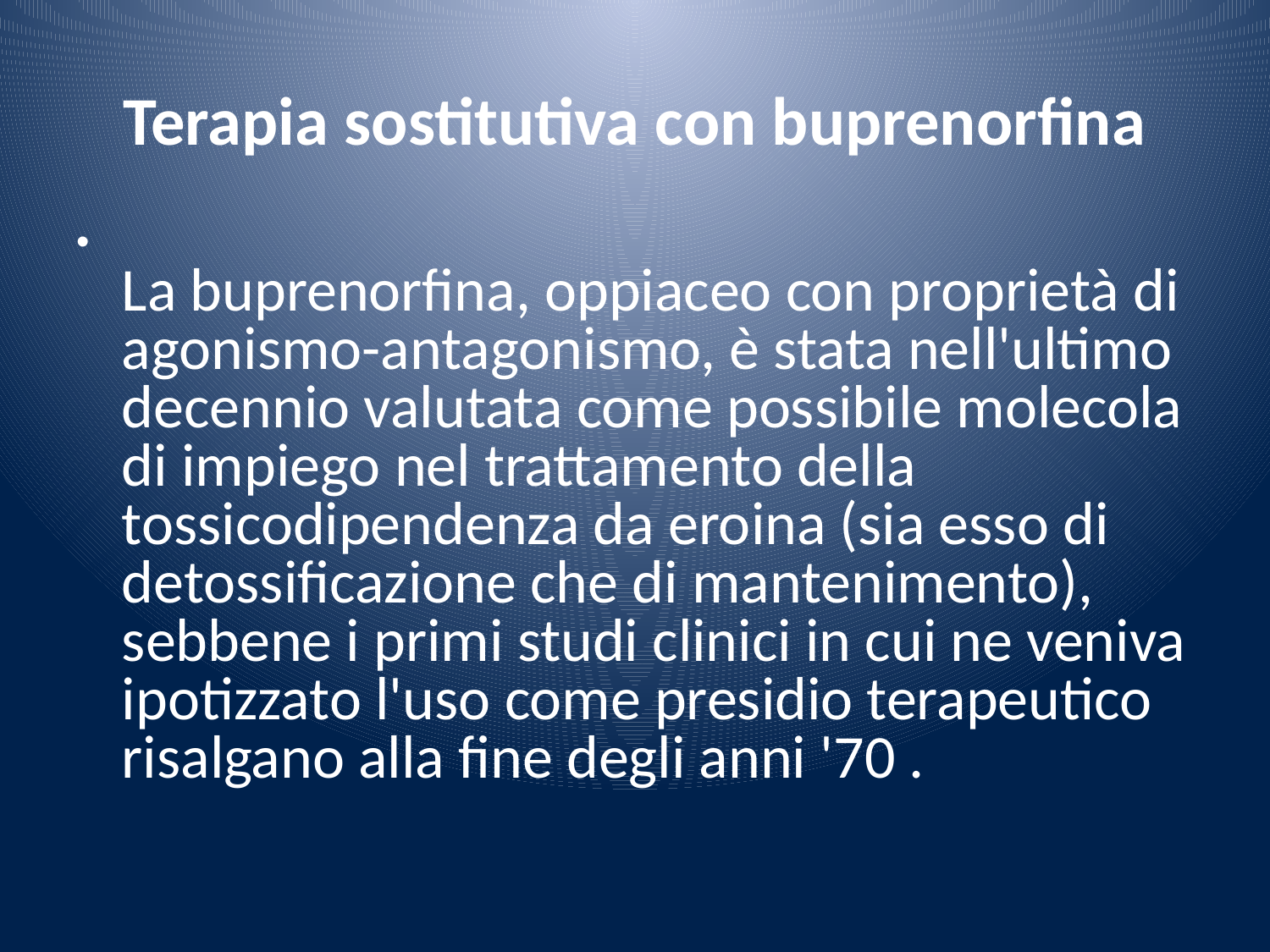

# Terapia sostitutiva con buprenorfina
La buprenorfina, oppiaceo con proprietà di agonismo-antagonismo, è stata nell'ultimo decennio valutata come possibile molecola di impiego nel trattamento della tossicodipendenza da eroina (sia esso di detossificazione che di mantenimento), sebbene i primi studi clinici in cui ne veniva ipotizzato l'uso come presidio terapeutico risalgano alla fine degli anni '70 .